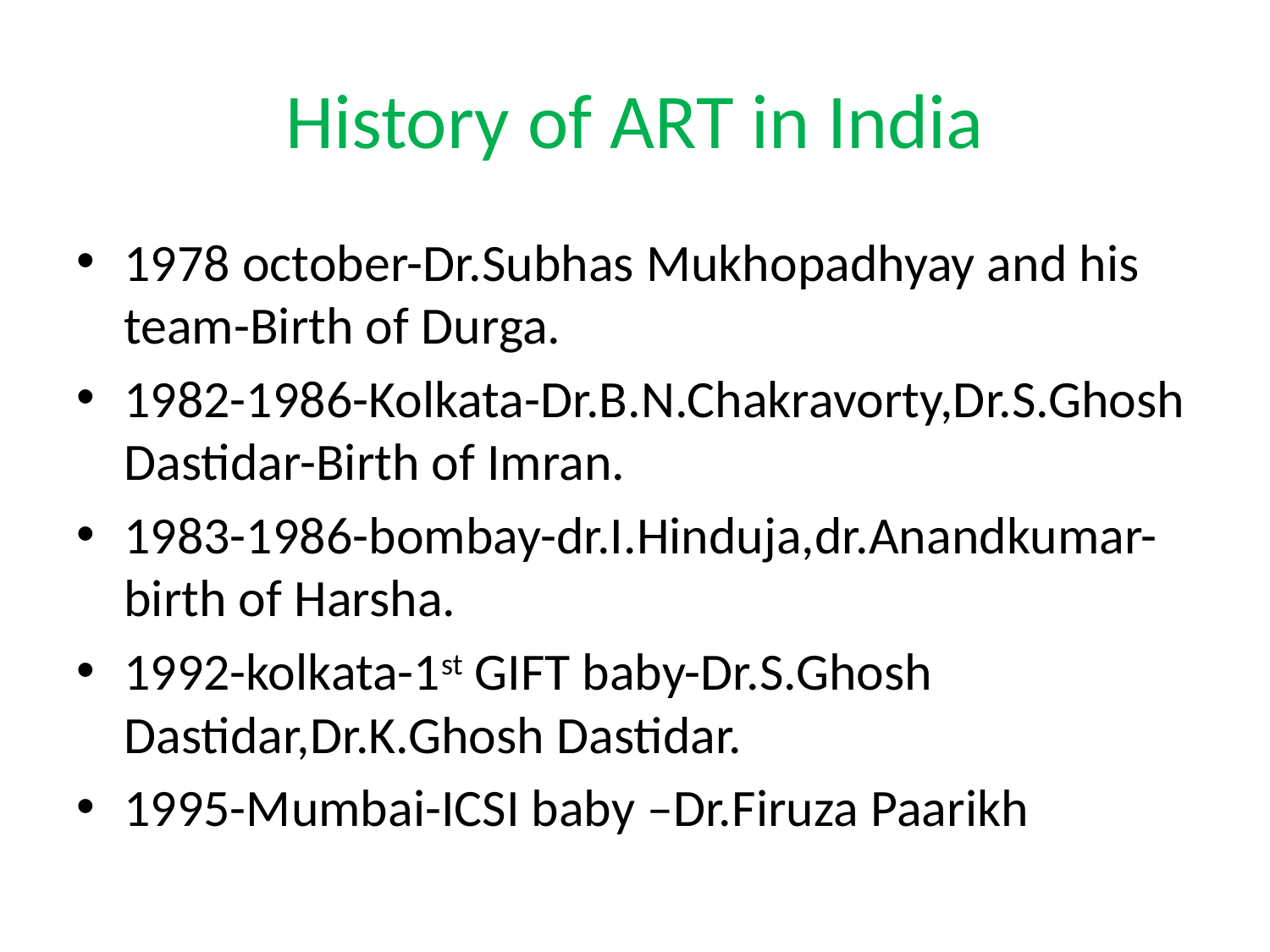

# History of ART in India
1978 october-Dr.Subhas Mukhopadhyay and his team-Birth of Durga.
1982-1986-Kolkata-Dr.B.N.Chakravorty,Dr.S.Ghosh Dastidar-Birth of Imran.
1983-1986-bombay-dr.I.Hinduja,dr.Anandkumar-birth of Harsha.
1992-kolkata-1st GIFT baby-Dr.S.Ghosh Dastidar,Dr.K.Ghosh Dastidar.
1995-Mumbai-ICSI baby –Dr.Firuza Paarikh